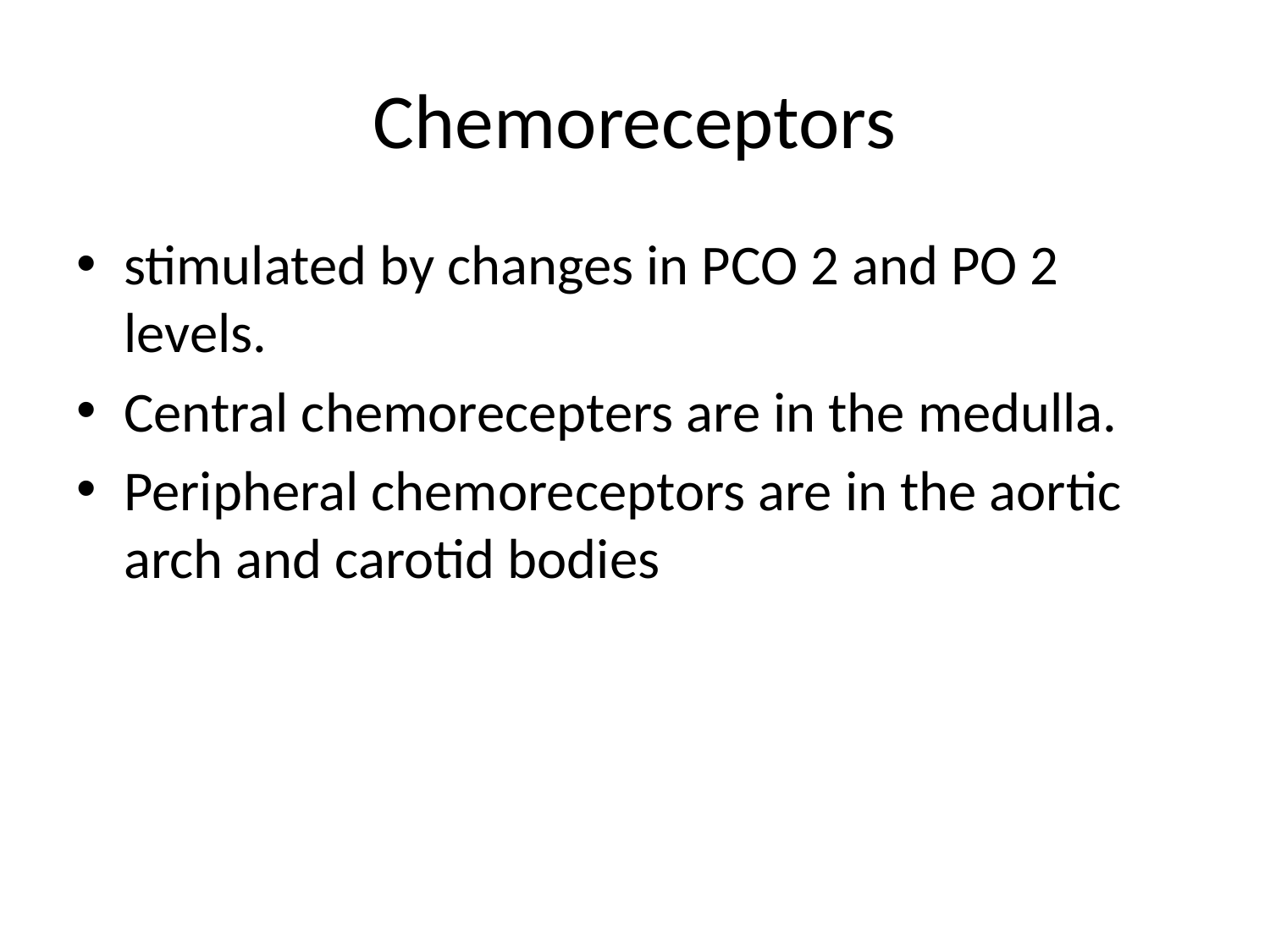

# Chemoreceptors
stimulated by changes in PCO 2 and PO 2 levels.
Central chemorecepters are in the medulla.
Peripheral chemoreceptors are in the aortic arch and carotid bodies